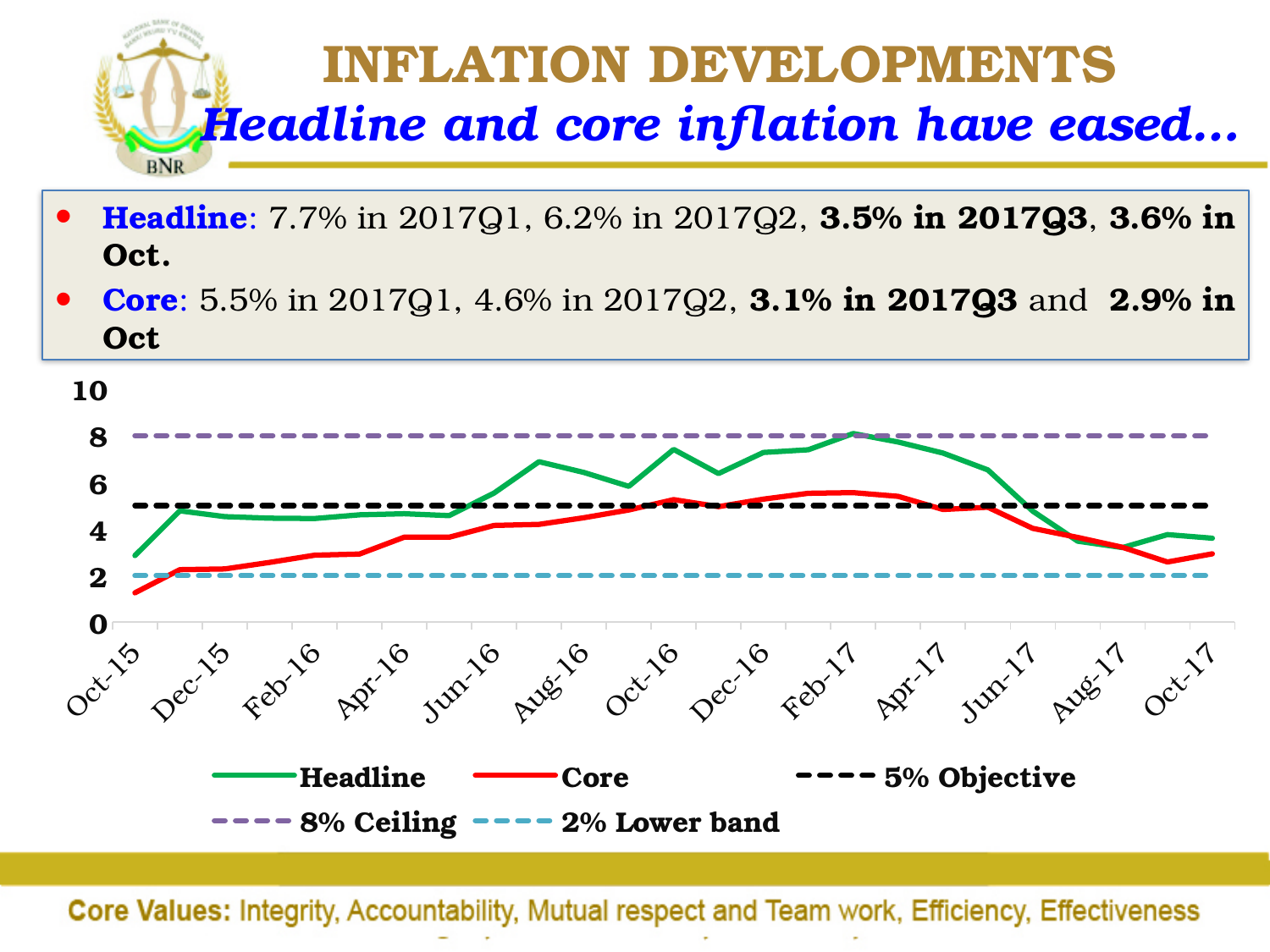

# INFLATION DEVELOPMENTS Headline and core inflation have eased…
Headline: 7.7% in 2017Q1, 6.2% in 2017Q2, 3.5% in 2017Q3, 3.6% in Oct.
Core: 5.5% in 2017Q1, 4.6% in 2017Q2, 3.1% in 2017Q3 and  2.9% in Oct

### Chart

| Category | Headline  | Core | 5% Objective | 8% Ceiling | 2% Lower band |
|---|---|---|---|---|---|
| 42278 | 2.8588643451159967 | 1.2590080862156405 | 5.0 | 8.0 | 2.0 |
| 42309 | 4.778122286651665 | 2.255229518004076 | 5.0 | 8.0 | 2.0 |
| 42339 | 4.531013137072493 | 2.2856655895150846 | 5.0 | 8.0 | 2.0 |
| 42370 | 4.463647236125934 | 2.56542820004233 | 5.0 | 8.0 | 2.0 |
| 42401 | 4.449024304522542 | 2.8738857375279814 | 5.0 | 8.0 | 2.0 |
| 42430 | 4.606847011495097 | 2.9237534034365575 | 5.0 | 8.0 | 2.0 |
| 42461 | 4.654559734561925 | 3.6497343207418043 | 5.0 | 8.0 | 2.0 |
| 42491 | 4.572777165933095 | 3.6474736324328516 | 5.0 | 8.0 | 2.0 |
| 42522 | 5.542324138272314 | 4.153005370250895 | 5.0 | 8.0 | 2.0 |
| 42552 | 6.887011556393996 | 4.198489998207178 | 5.0 | 8.0 | 2.0 |
| 42583 | 6.427142982895329 | 4.482663387953623 | 5.0 | 8.0 | 2.0 |
| 42614 | 5.829285561517472 | 4.815372344861157 | 5.0 | 8.0 | 2.0 |
| 42644 | 7.415565425189619 | 5.25841976939978 | 5.0 | 8.0 | 2.0 |
| 42675 | 6.3781735554498065 | 4.9588736388309185 | 5.0 | 8.0 | 2.0 |
| 42705 | 7.28353827504169 | 5.281126543102221 | 5.0 | 8.0 | 2.0 |
| 42736 | 7.399614850711389 | 5.530976420322964 | 5.0 | 8.0 | 2.0 |
| 42767 | 8.095754668416655 | 5.559370775285899 | 5.0 | 8.0 | 2.0 |
| 42795 | 7.73145254902019 | 5.40044496341241 | 5.0 | 8.0 | 2.0 |
| 42826 | 7.258701979915183 | 4.837572570767068 | 5.0 | 8.0 | 2.0 |
| 42856 | 6.535246342043188 | 4.9332819414931395 | 5.0 | 8.0 | 2.0 |
| 42887 | 4.767218195044354 | 4.025366988092505 | 5.0 | 8.0 | 2.0 |
| 42917 | 3.478163712759197 | 3.63802237606603 | 5.0 | 8.0 | 2.0 |
| 42948 | 3.202534383809419 | 3.2133450062668656 | 5.0 | 8.0 | 2.0 |
| 42979 | 3.758500570270673 | 2.582741838089375 | 5.0 | 8.0 | 2.0 |
| 43009 | 3.60411947605761 | 2.9341891421353683 | 5.0 | 8.0 | 2.0 |